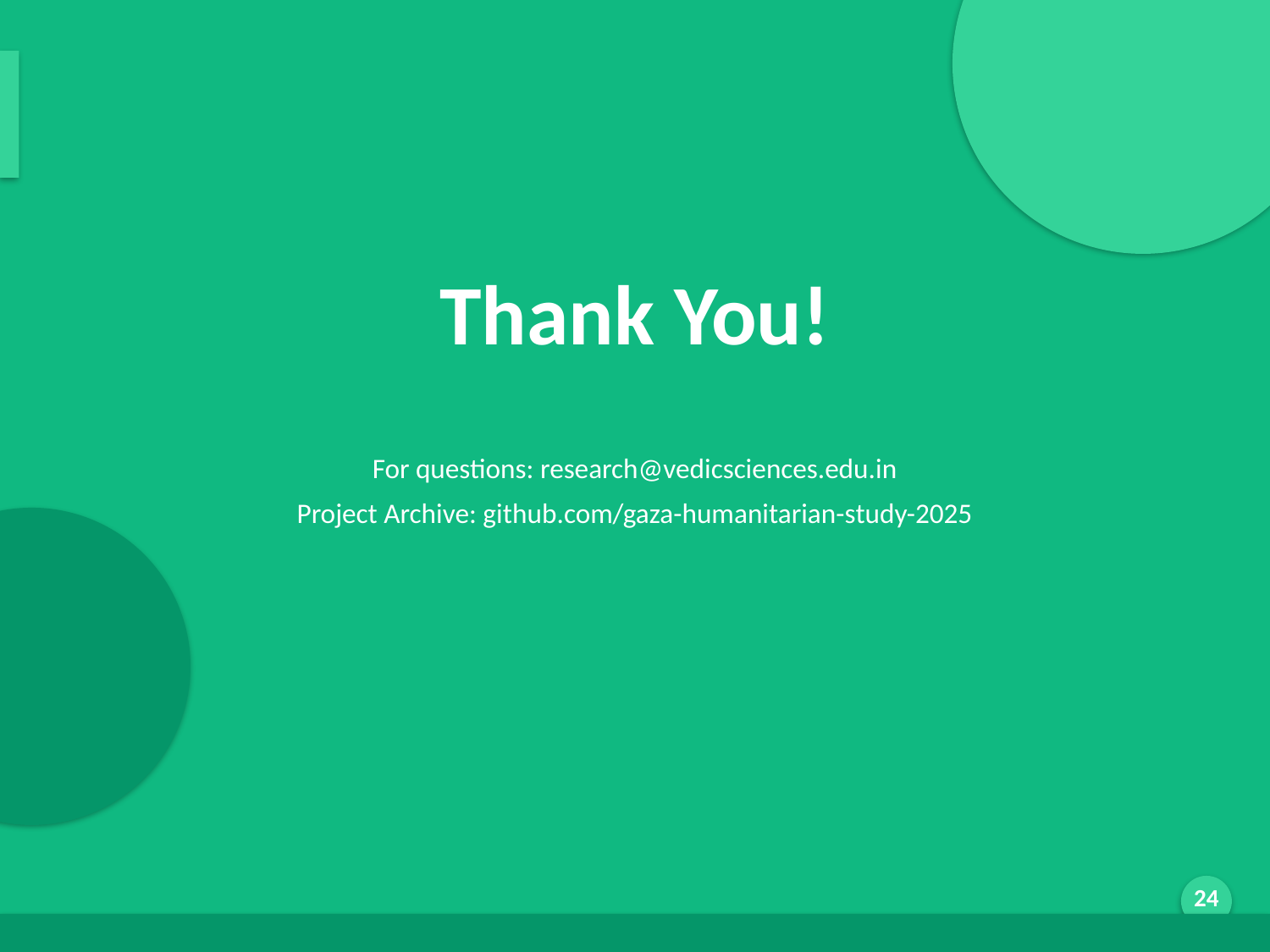

Thank You
Thank You!
For questions: research@vedicsciences.edu.in
Project Archive: github.com/gaza-humanitarian-study-2025

Generated by AI Scholar Frontier

24